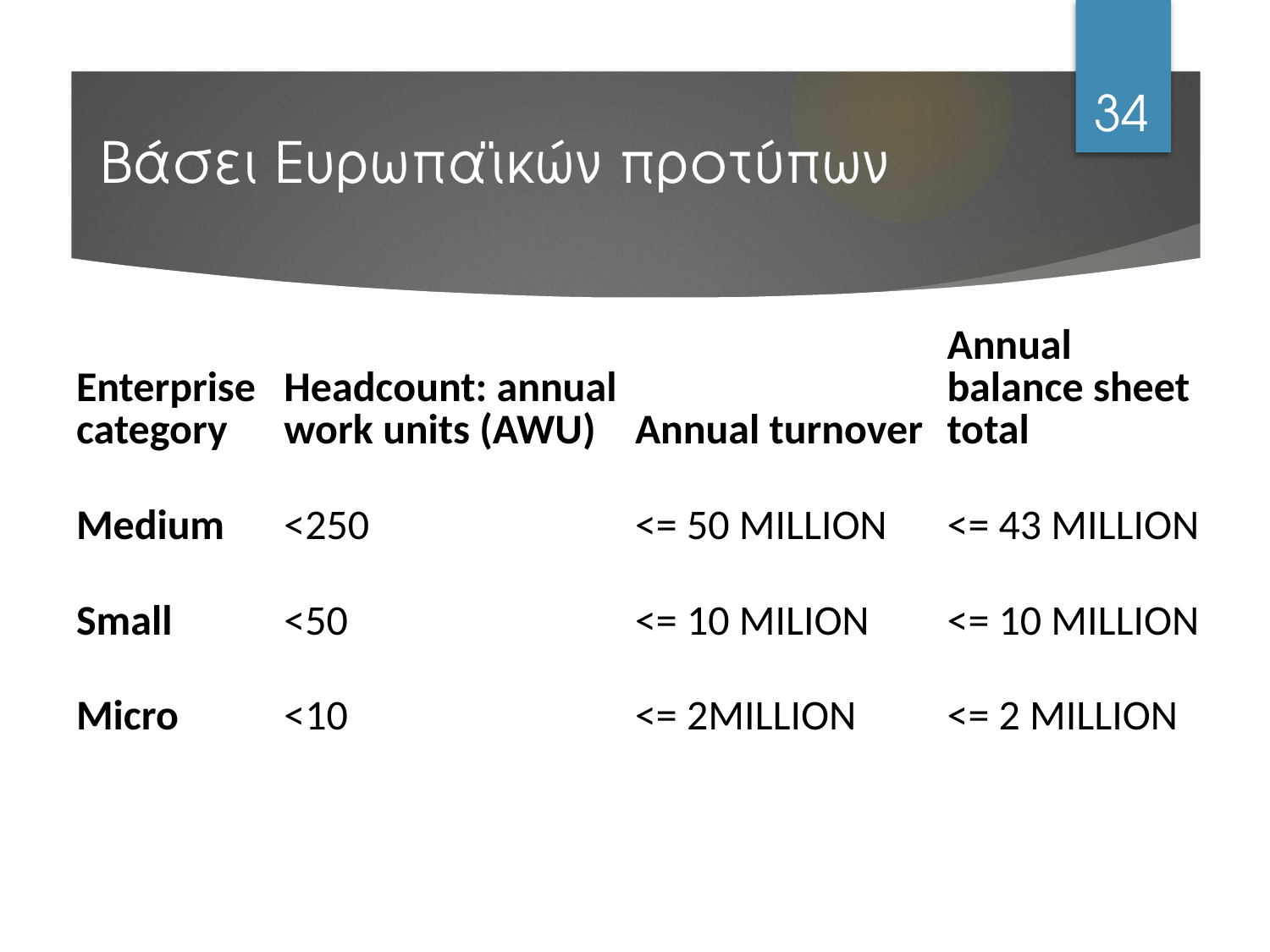

34
# Βάσει Ευρωπαϊκών προτύπων
| Enterprise category | Headcount: annual work units (AWU) | Annual turnover | Annual balance sheet total |
| --- | --- | --- | --- |
| Medium | <250 | <= 50 MILLION | <= 43 MILLION |
| Small | <50 | <= 10 MILION | <= 10 MILLION |
| Micro | <10 | <= 2MILLION | <= 2 MILLION |